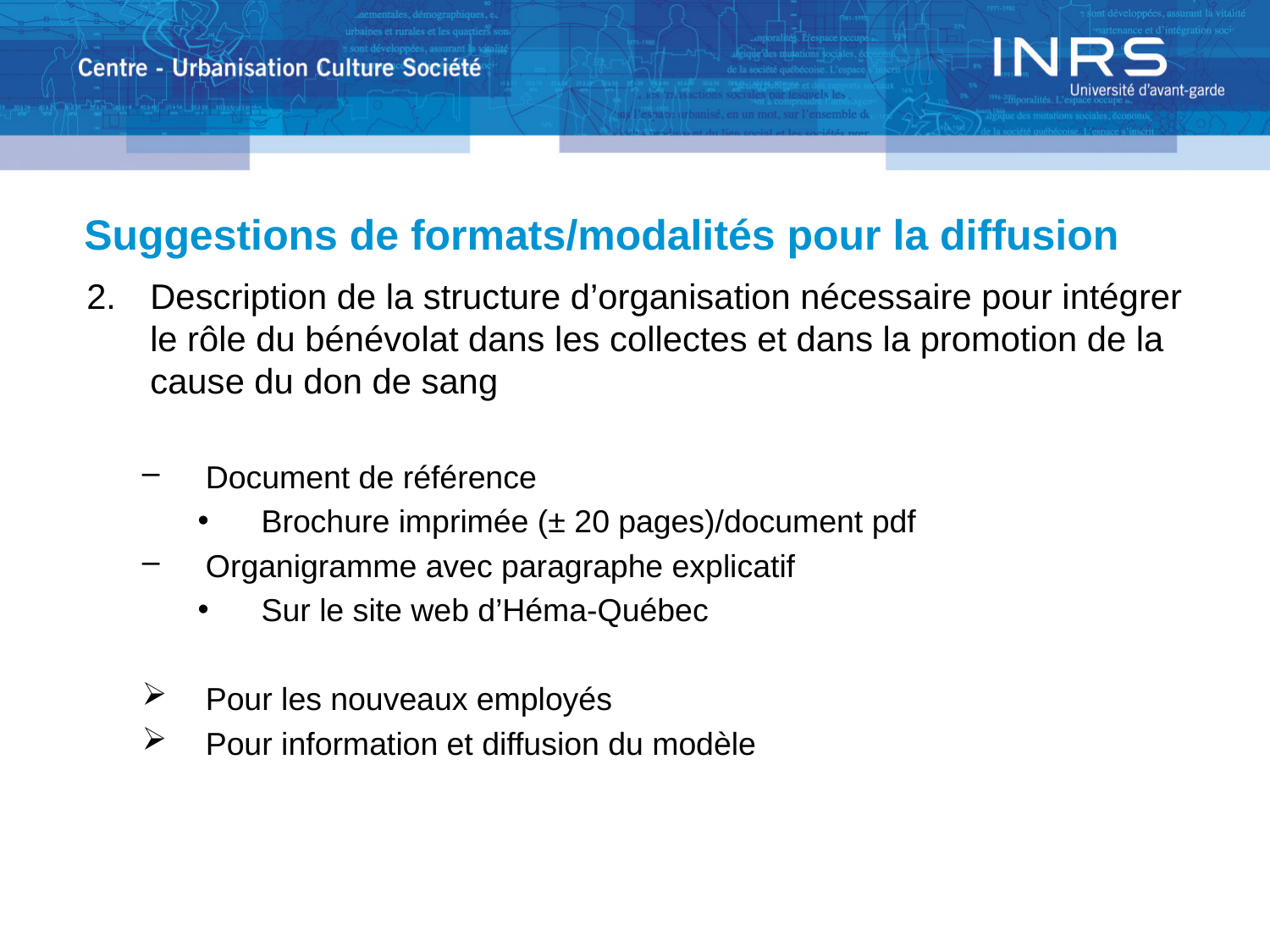

# Suggestions de formats/modalités pour la diffusion
Description de la structure d’organisation nécessaire pour intégrer le rôle du bénévolat dans les collectes et dans la promotion de la cause du don de sang

Document de référence
Brochure imprimée (± 20 pages)/document pdf
Organigramme avec paragraphe explicatif
Sur le site web d’Héma-Québec

Pour les nouveaux employés
Pour information et diffusion du modèle